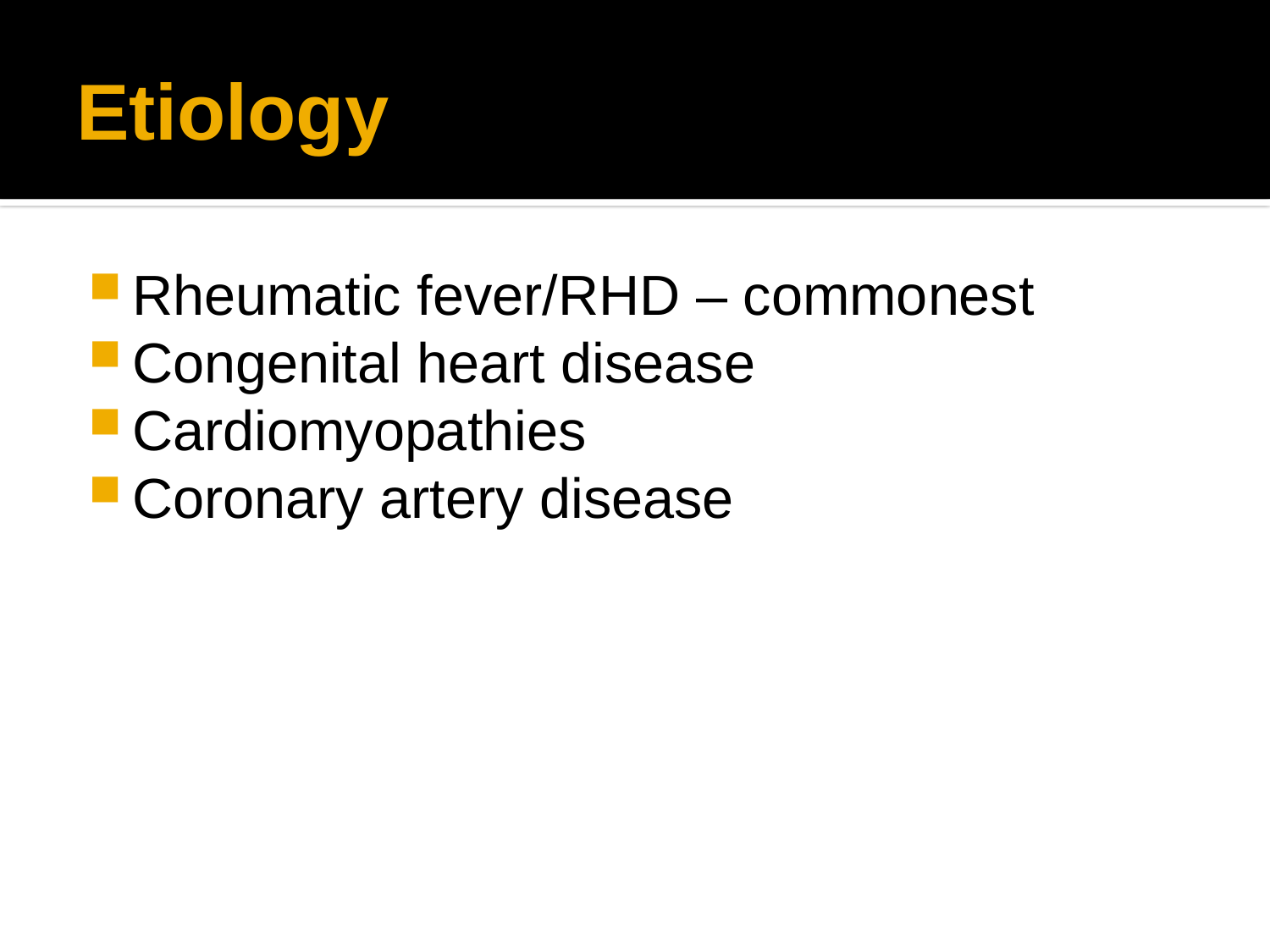

# Etiology
Rheumatic fever/RHD – commonest
Congenital heart disease
Cardiomyopathies
Coronary artery disease